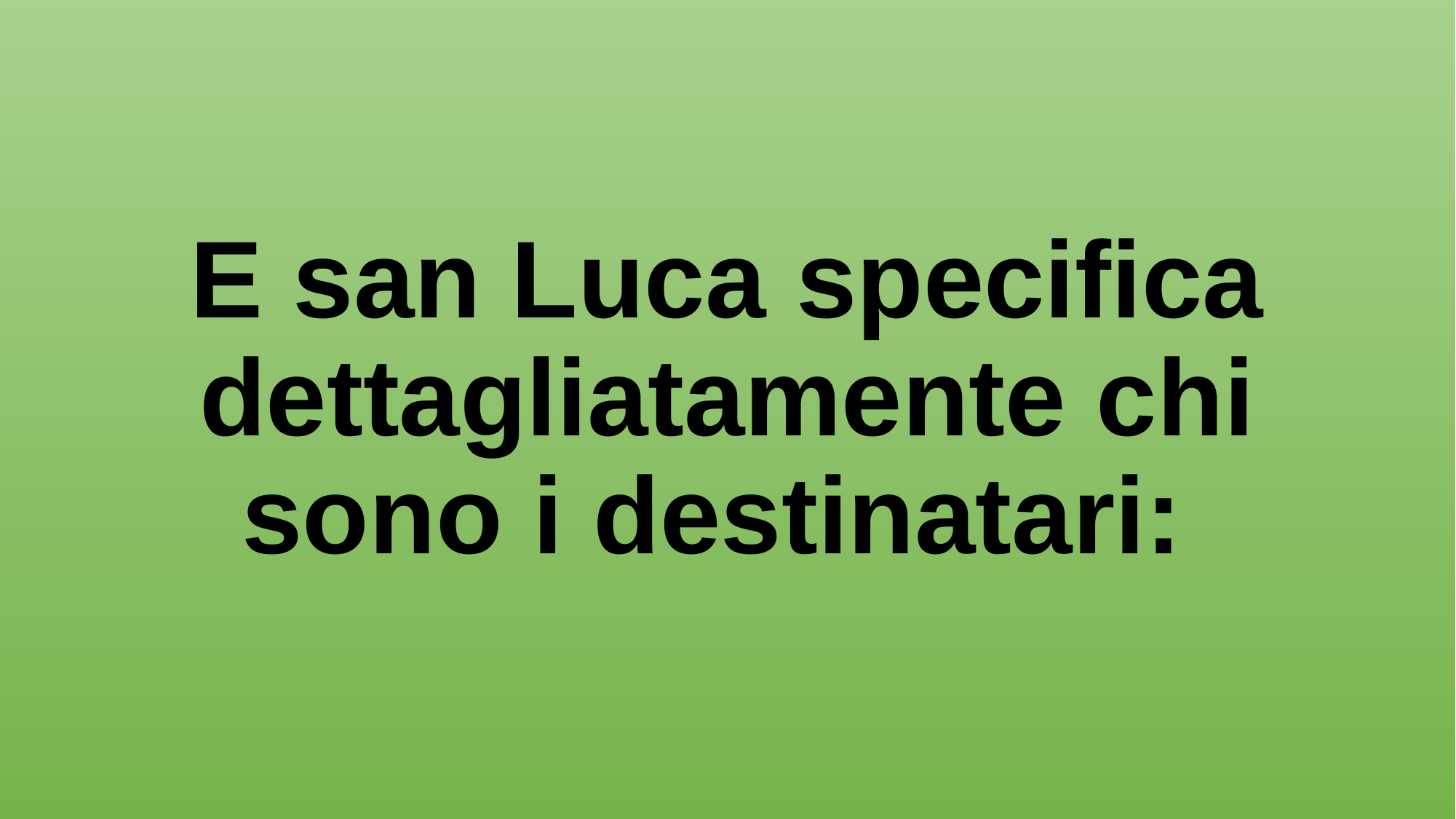

#
E san Luca specifica dettagliatamente chi sono i destinatari: